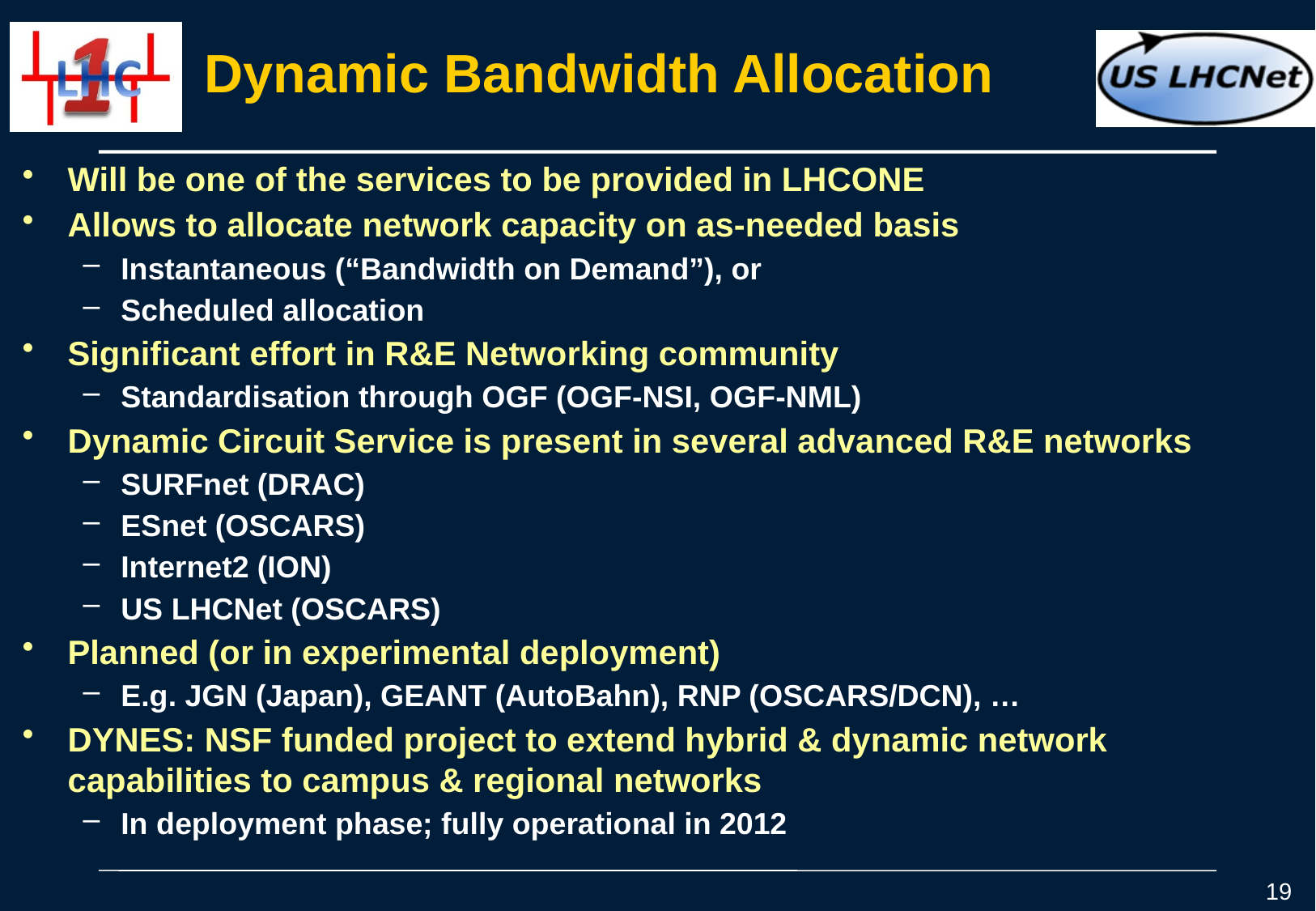

# Dynamic Bandwidth Allocation
Will be one of the services to be provided in LHCONE
Allows to allocate network capacity on as-needed basis
Instantaneous (“Bandwidth on Demand”), or
Scheduled allocation
Significant effort in R&E Networking community
Standardisation through OGF (OGF-NSI, OGF-NML)
Dynamic Circuit Service is present in several advanced R&E networks
SURFnet (DRAC)
ESnet (OSCARS)
Internet2 (ION)
US LHCNet (OSCARS)
Planned (or in experimental deployment)
E.g. JGN (Japan), GEANT (AutoBahn), RNP (OSCARS/DCN), …
DYNES: NSF funded project to extend hybrid & dynamic network capabilities to campus & regional networks
In deployment phase; fully operational in 2012
19